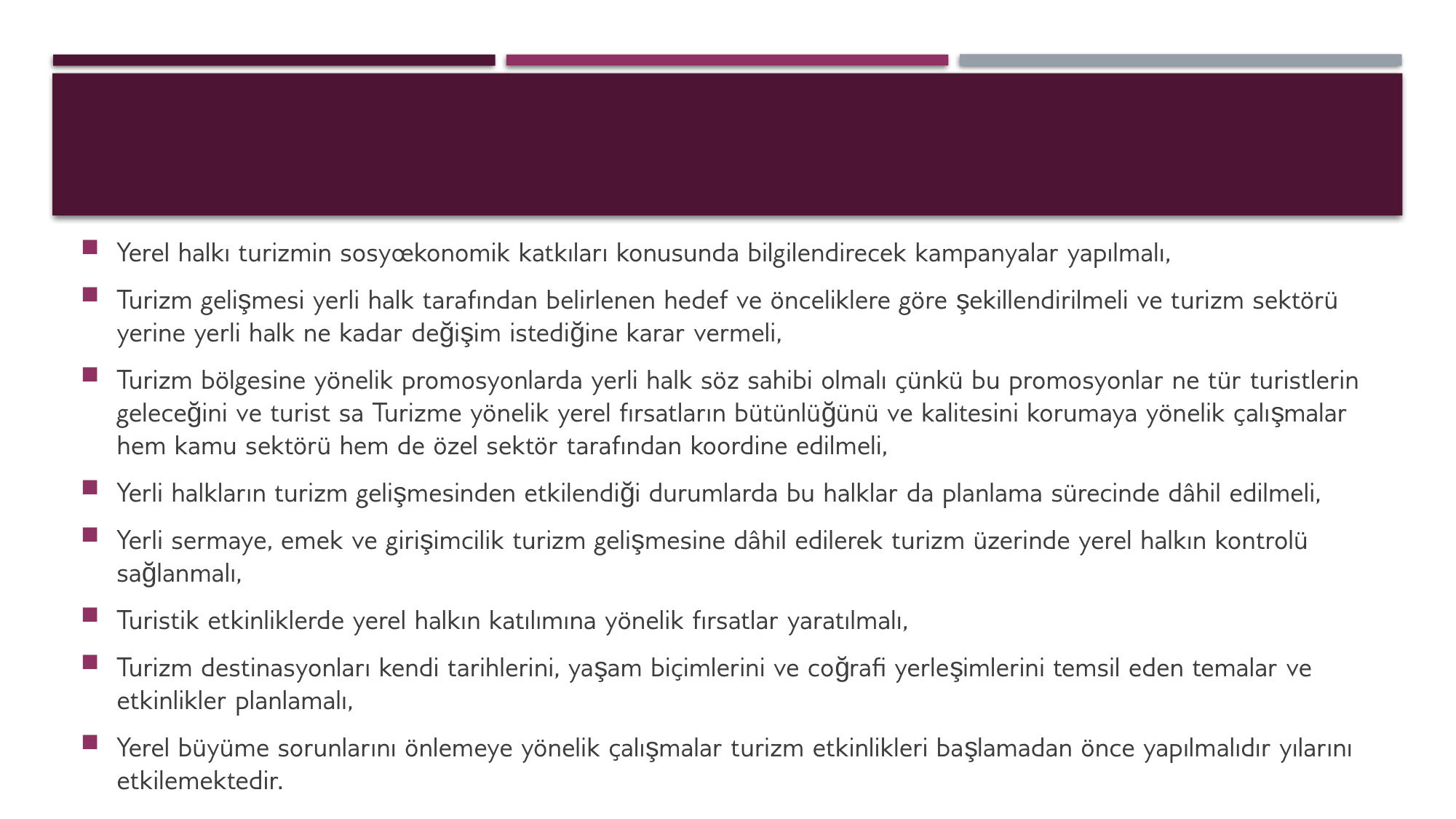

Yerel halkı turizmin sosyoekonomik katkıları konusunda bilgilendirecek kampanyalar yapılmalı,
Turizm gelişmesi yerli halk tarafından belirlenen hedef ve önceliklere göre şekillendirilmeli ve turizm sektörü yerine yerli halk ne kadar değişim istediğine karar vermeli,
Turizm bölgesine yönelik promosyonlarda yerli halk söz sahibi olmalı çünkü bu promosyonlar ne tür turistlerin geleceğini ve turist sa Turizme yönelik yerel fırsatların bütünlüğünü ve kalitesini korumaya yönelik çalışmalar hem kamu sektörü hem de özel sektör tarafından koordine edilmeli,
Yerli halkların turizm gelişmesinden etkilendiği durumlarda bu halklar da planlama sürecinde dâhil edilmeli,
Yerli sermaye, emek ve girişimcilik turizm gelişmesine dâhil edilerek turizm üzerinde yerel halkın kontrolü sağlanmalı,
Turistik etkinliklerde yerel halkın katılımına yönelik fırsatlar yaratılmalı,
Turizm destinasyonları kendi tarihlerini, yaşam biçimlerini ve coğrafi yerleşimlerini temsil eden temalar ve etkinlikler planlamalı,
Yerel büyüme sorunlarını önlemeye yönelik çalışmalar turizm etkinlikleri başlamadan önce yapılmalıdır yılarını etkilemektedir.